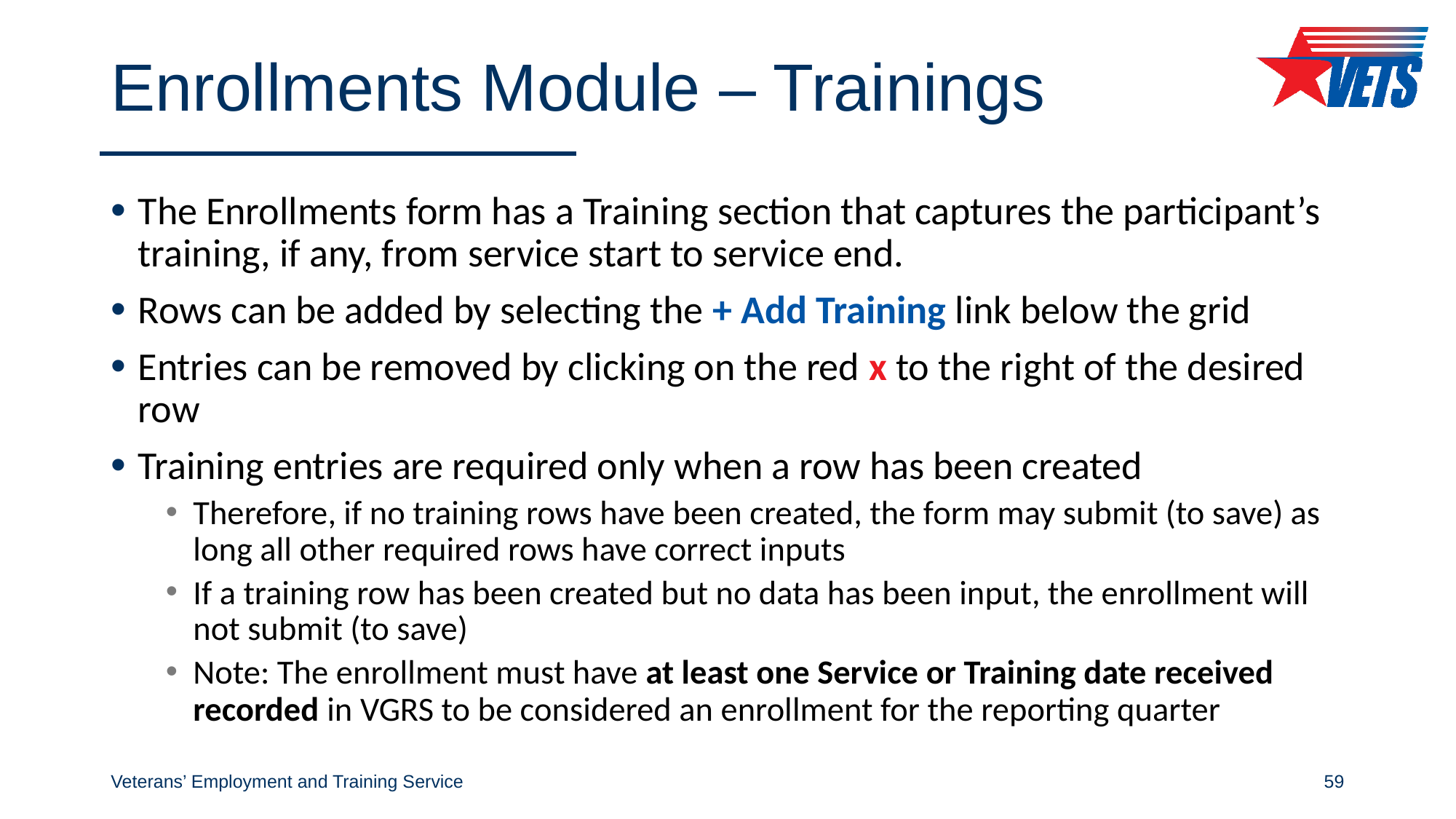

# Enrollments Module – Trainings
The Enrollments form has a Training section that captures the participant’s training, if any, from service start to service end.
Rows can be added by selecting the + Add Training link below the grid
Entries can be removed by clicking on the red x to the right of the desired row
Training entries are required only when a row has been created
Therefore, if no training rows have been created, the form may submit (to save) as long all other required rows have correct inputs
If a training row has been created but no data has been input, the enrollment will not submit (to save)
Note: The enrollment must have at least one Service or Training date received recorded in VGRS to be considered an enrollment for the reporting quarter

Veterans’ Employment and Training Service
59